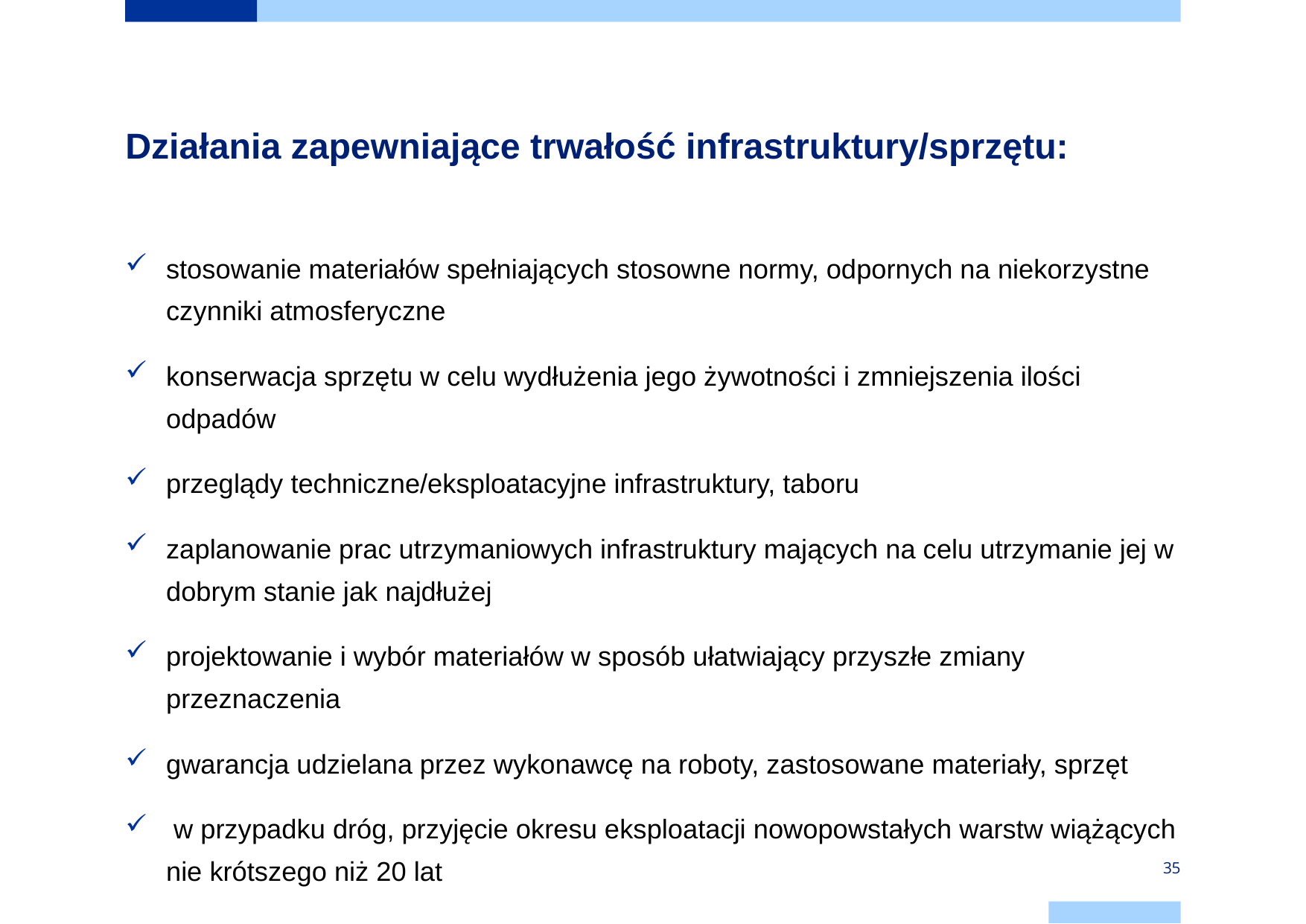

# Działania zapewniające trwałość infrastruktury/sprzętu:
stosowanie materiałów spełniających stosowne normy, odpornych na niekorzystne czynniki atmosferyczne
konserwacja sprzętu w celu wydłużenia jego żywotności i zmniejszenia ilości odpadów
przeglądy techniczne/eksploatacyjne infrastruktury, taboru
zaplanowanie prac utrzymaniowych infrastruktury mających na celu utrzymanie jej w dobrym stanie jak najdłużej
projektowanie i wybór materiałów w sposób ułatwiający przyszłe zmiany przeznaczenia
gwarancja udzielana przez wykonawcę na roboty, zastosowane materiały, sprzęt
 w przypadku dróg, przyjęcie okresu eksploatacji nowopowstałych warstw wiążących nie krótszego niż 20 lat

35